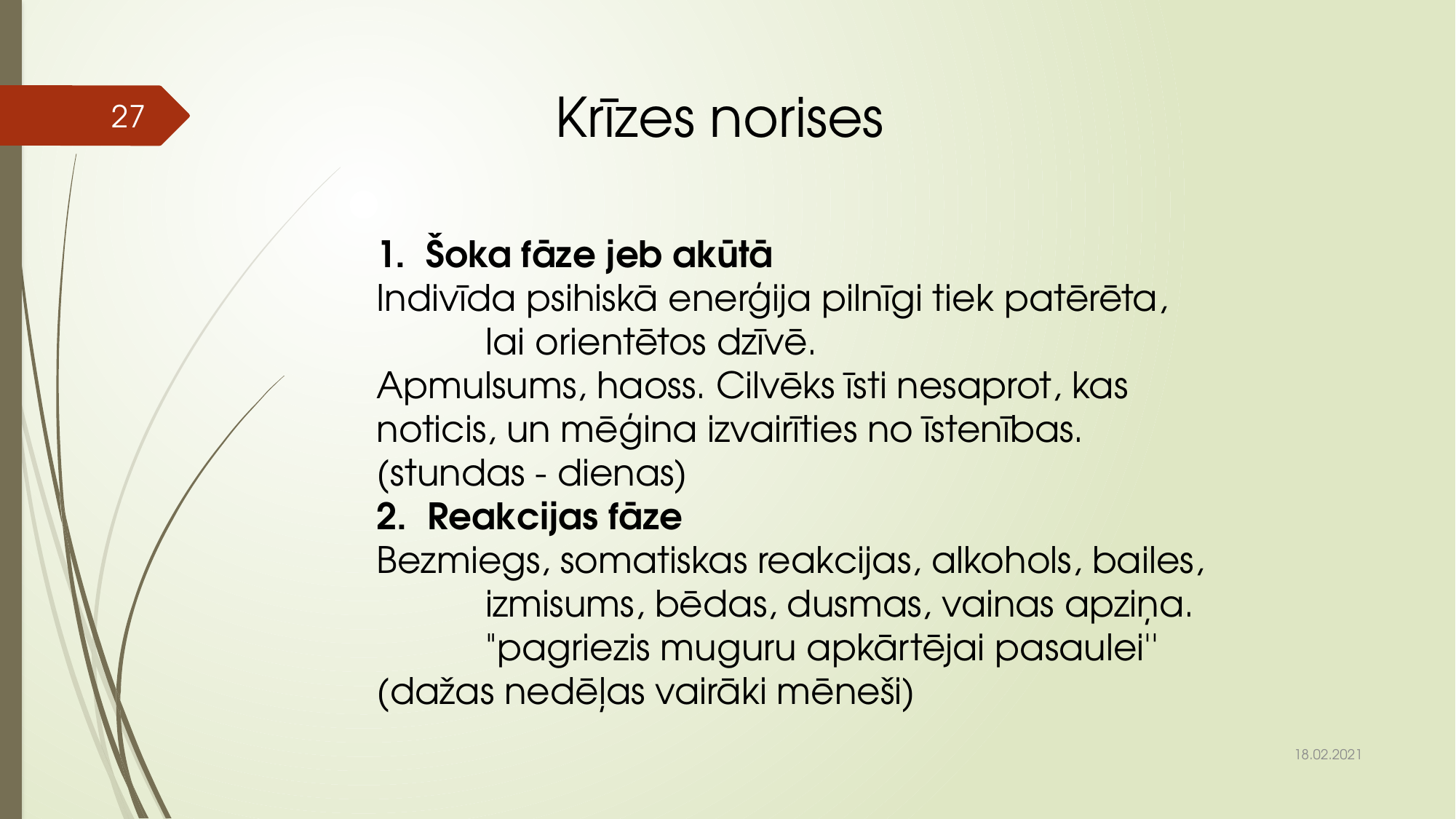

Krīzes norises
27
1.  Šoka fāze jeb akūtā
Indivīda psihiskā enerģija pilnīgi tiek patērēta, 	lai orientētos dzīvē.
Apmulsums, haoss. Cilvēks īsti nesaprot, kas 	noticis, un mēģina izvairīties no īstenības. (stundas - dienas)
2.  Reakcijas fāze
Bezmiegs, somatiskas reakcijas, alkohols, bailes, 	izmisums, bēdas, dusmas, vainas apziņa. 	"pagriezis muguru apkārtējai pasaulei'' (dažas nedēļas vairāki mēneši)
18.02.2021